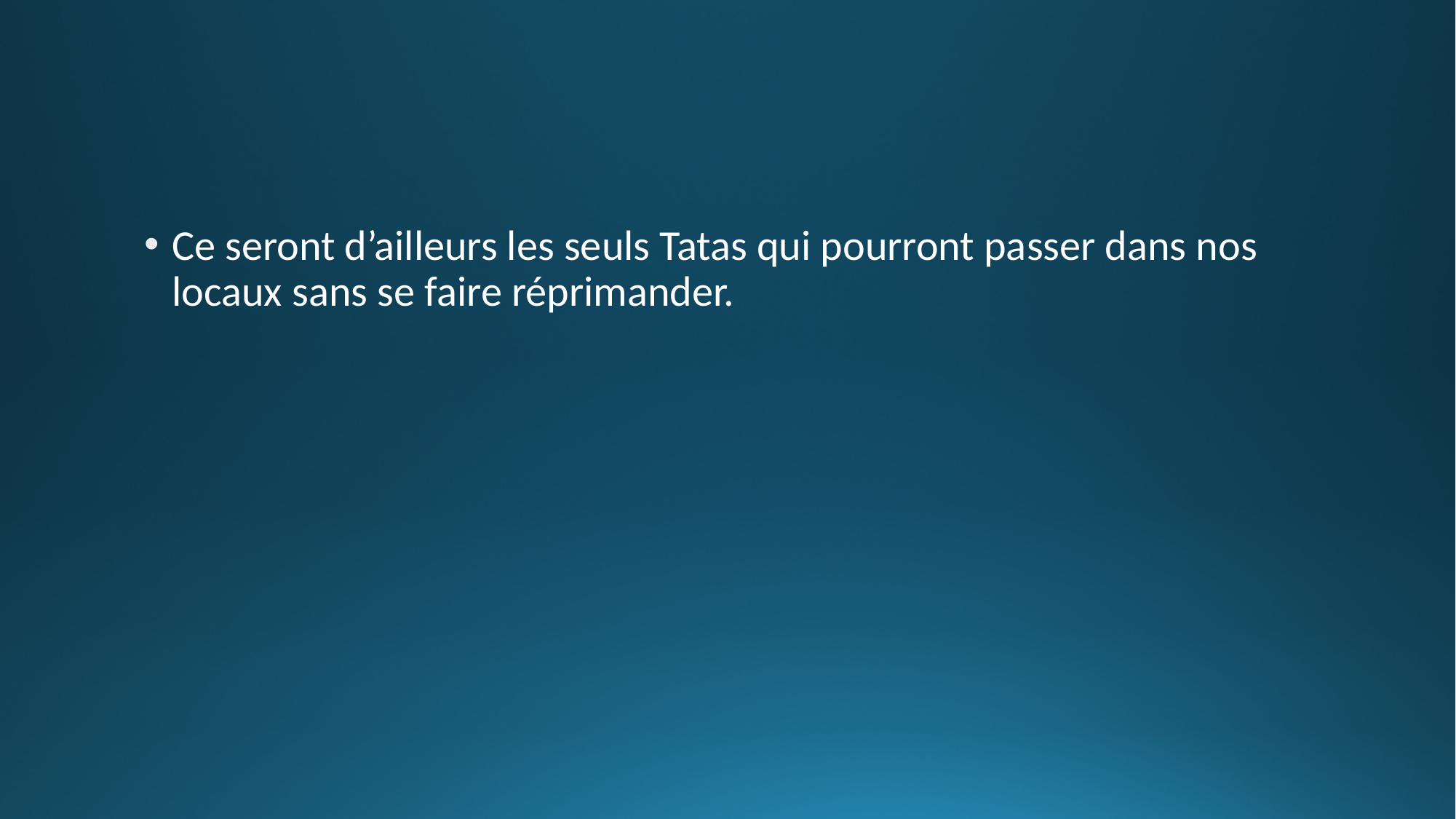

#
Ce seront d’ailleurs les seuls Tatas qui pourront passer dans nos locaux sans se faire réprimander.